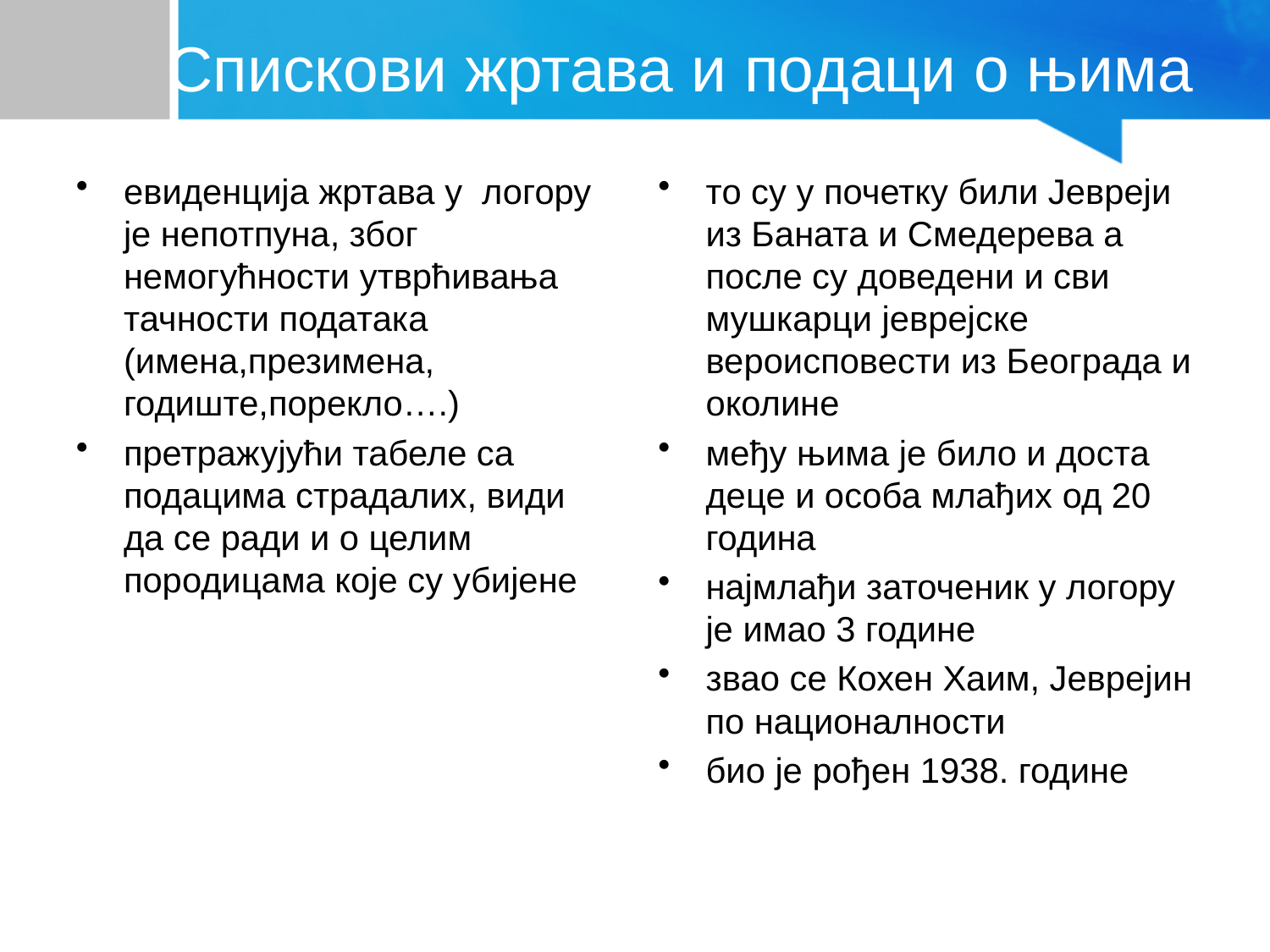

# Спискови жртава и подаци о њима
евиденција жртава у  логору је непотпуна, због немогућности утврћивања тачности података (имена,презимена, годиште,порекло….)
претражујући табеле са подацима страдалих, види да се ради и о целим породицама које су убијене
то су у почетку били Јевреји из Баната и Смедерева а после су доведени и сви мушкарци јеврејске вероисповести из Београда и околине
међу њима је било и доста деце и особа млађих од 20 година
најмлађи заточеник у логору је имао 3 године
звао се Кохен Хаим, Јеврејин по националности
био је рођен 1938. године